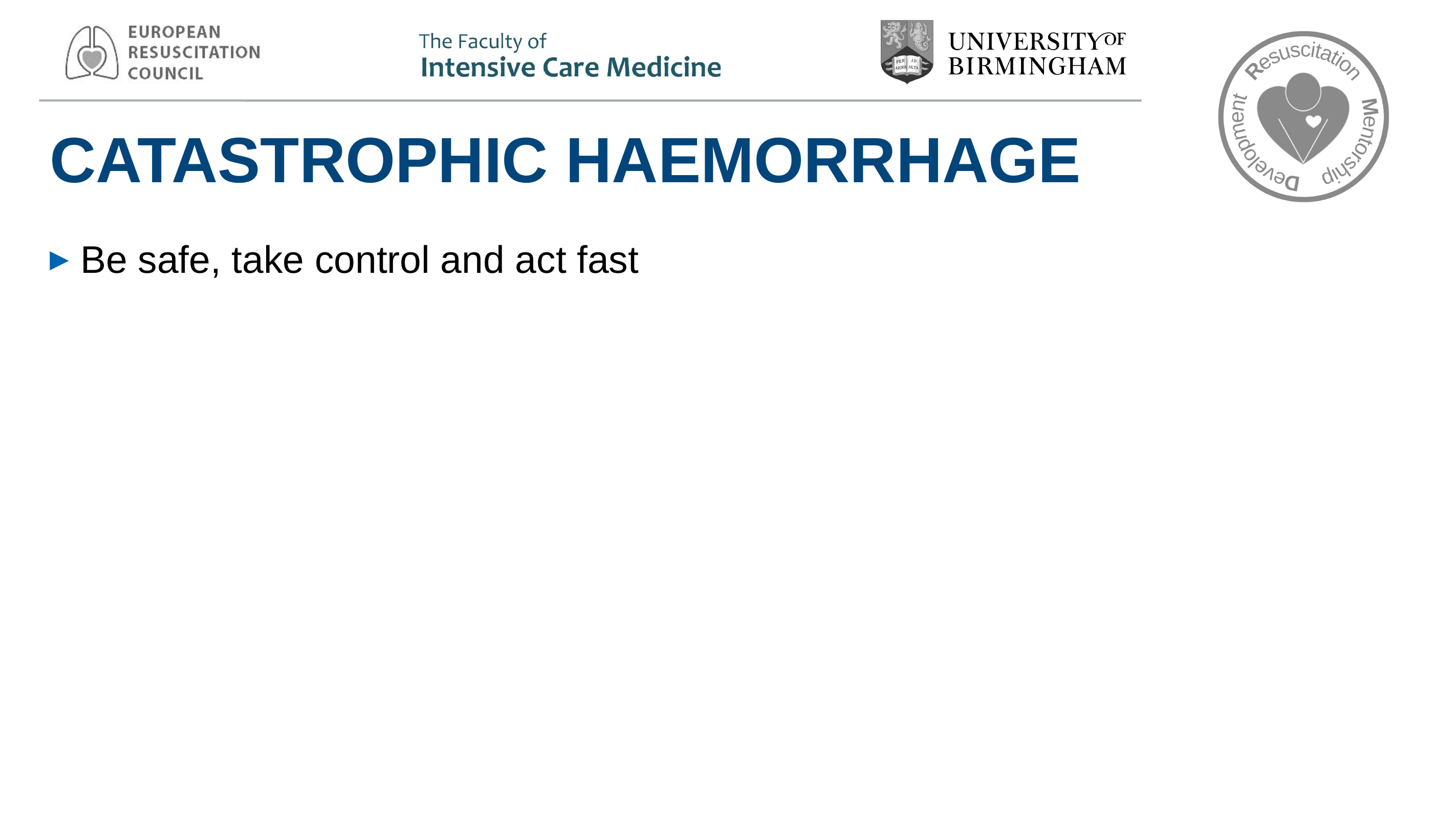

# CATASTROPHIC HAEMORRHAGE
Be safe, take control and act fast